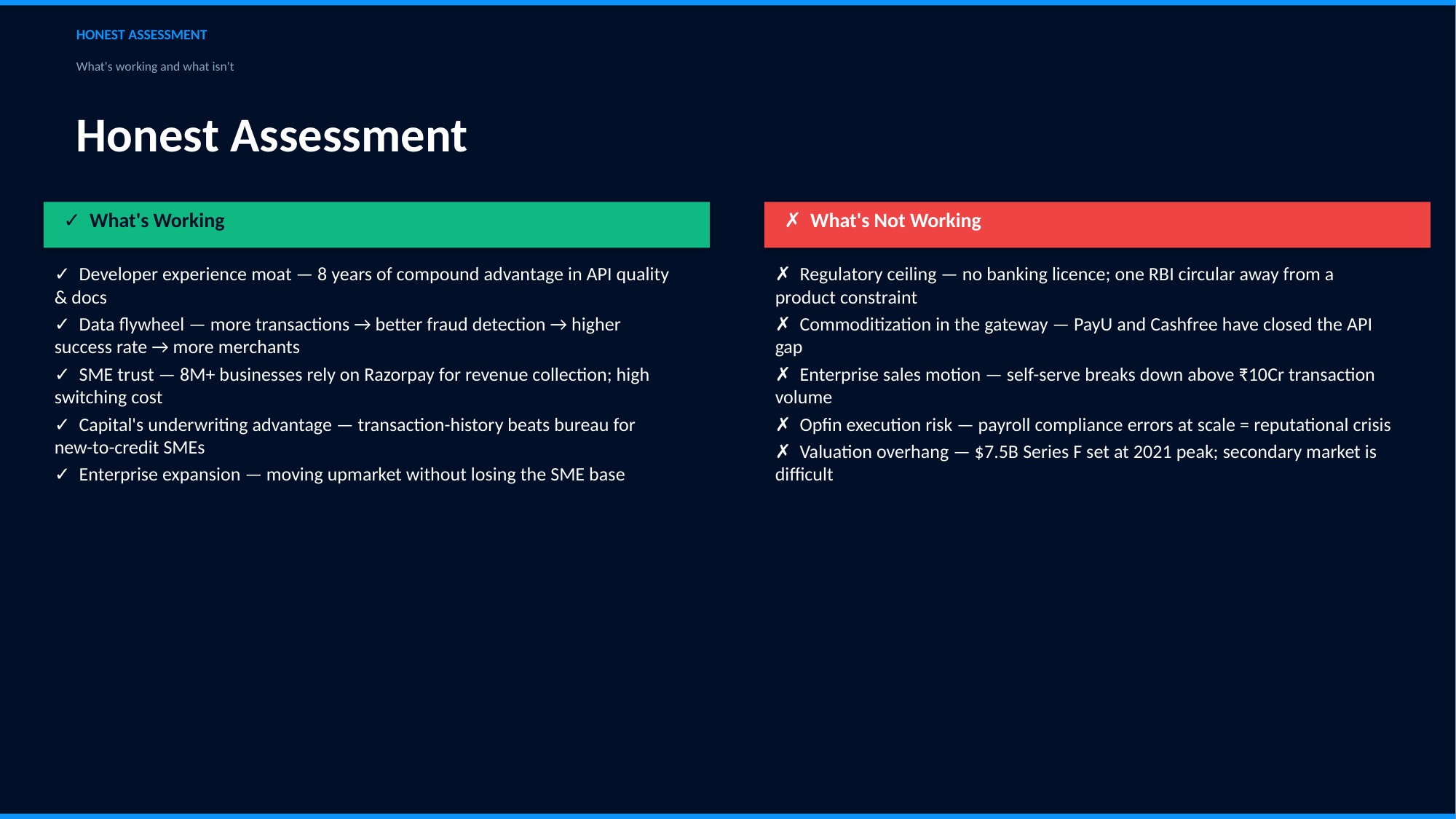

HONEST ASSESSMENT
What's working and what isn't
Honest Assessment

  ✓  What's Working

  ✗  What's Not Working
✓  Developer experience moat — 8 years of compound advantage in API quality & docs
✓  Data flywheel — more transactions → better fraud detection → higher success rate → more merchants
✓  SME trust — 8M+ businesses rely on Razorpay for revenue collection; high switching cost
✓  Capital's underwriting advantage — transaction-history beats bureau for new-to-credit SMEs
✓  Enterprise expansion — moving upmarket without losing the SME base
✗  Regulatory ceiling — no banking licence; one RBI circular away from a product constraint
✗  Commoditization in the gateway — PayU and Cashfree have closed the API gap
✗  Enterprise sales motion — self-serve breaks down above ₹10Cr transaction volume
✗  Opfin execution risk — payroll compliance errors at scale = reputational crisis
✗  Valuation overhang — $7.5B Series F set at 2021 peak; secondary market is difficult